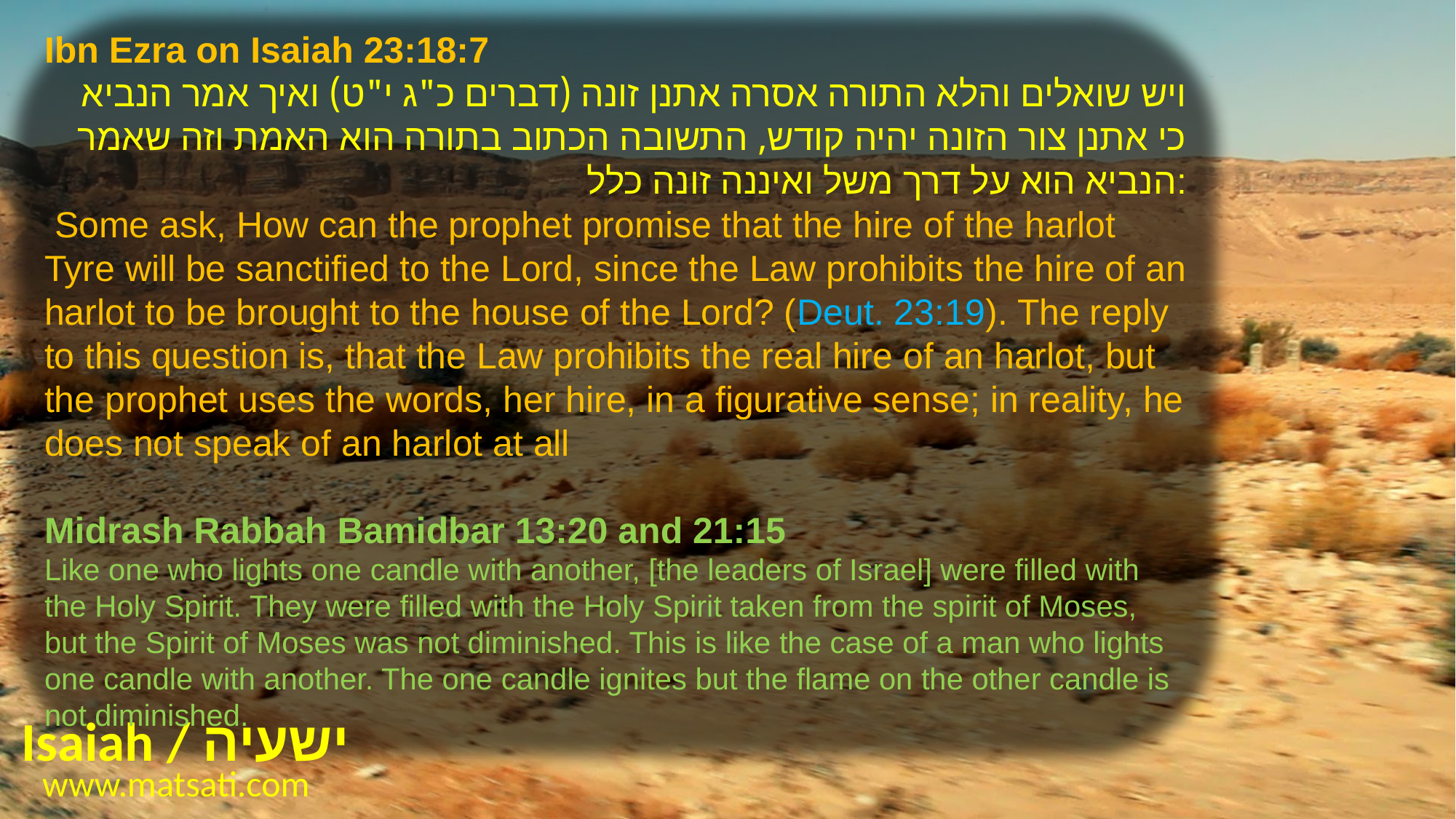

Ibn Ezra on Isaiah 23:18:7
ויש שואלים והלא התורה אסרה אתנן זונה (דברים כ"ג י"ט) ואיך אמר הנביא כי אתנן צור הזונה יהיה קודש, התשובה הכתוב בתורה הוא האמת וזה שאמר הנביא הוא על דרך משל ואיננה זונה כלל:
 Some ask, How can the prophet promise that the hire of the harlot Tyre will be sanctified to the Lord, since the Law prohibits the hire of an harlot to be brought to the house of the Lord? (Deut. 23:19). The reply to this question is, that the Law prohibits the real hire of an harlot, but the prophet uses the words, her hire, in a figurative sense; in reality, he does not speak of an harlot at all

Midrash Rabbah Bamidbar 13:20 and 21:15
Like one who lights one candle with another, [the leaders of Israel] were filled with the Holy Spirit. They were filled with the Holy Spirit taken from the spirit of Moses, but the Spirit of Moses was not diminished. This is like the case of a man who lights one candle with another. The one candle ignites but the flame on the other candle is not diminished.

Isaiah / ישעיה
www.matsati.com